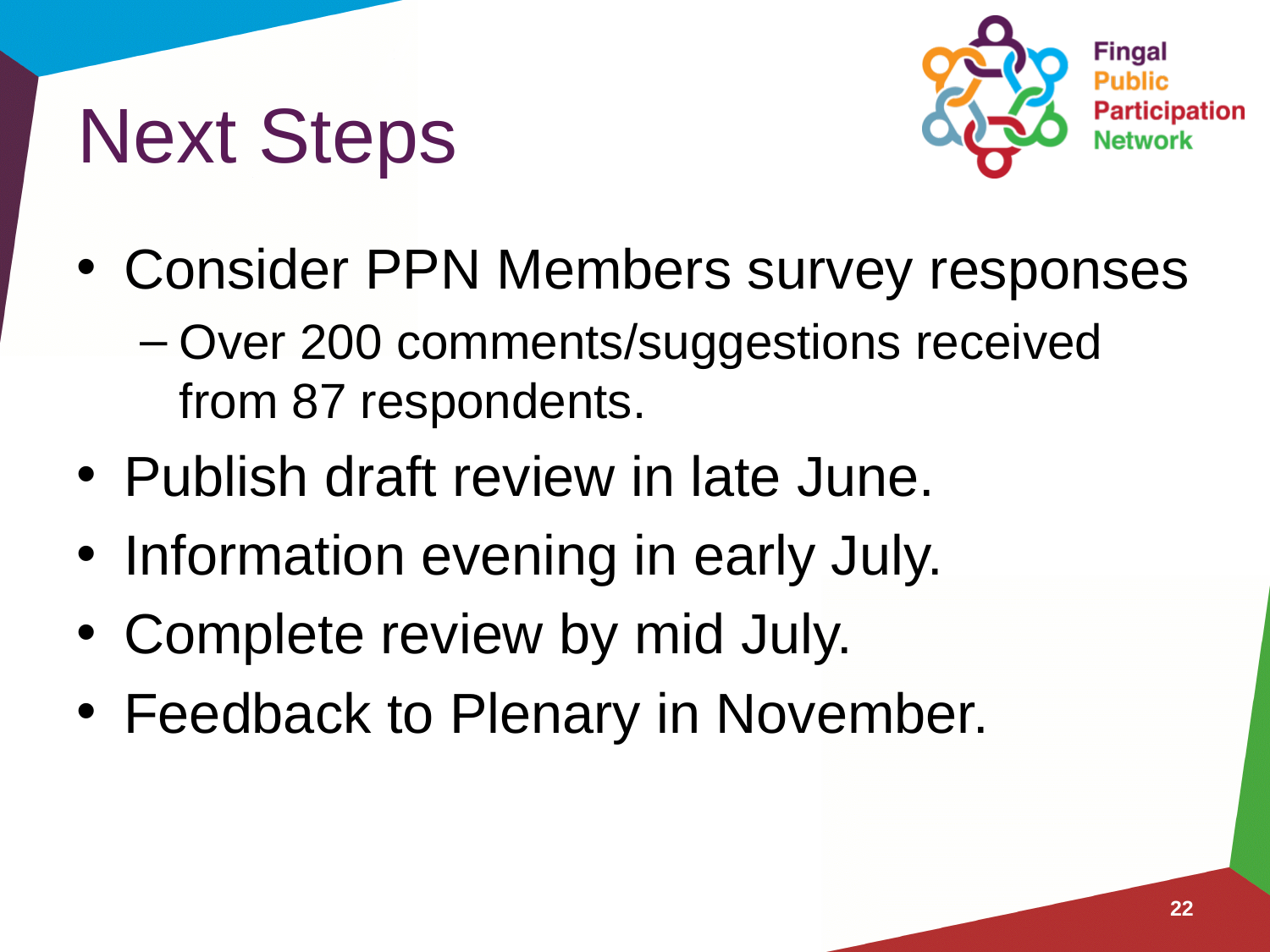

# Next Steps
Consider PPN Members survey responses
Over 200 comments/suggestions received from 87 respondents.
Publish draft review in late June.
Information evening in early July.
Complete review by mid July.
Feedback to Plenary in November.
22